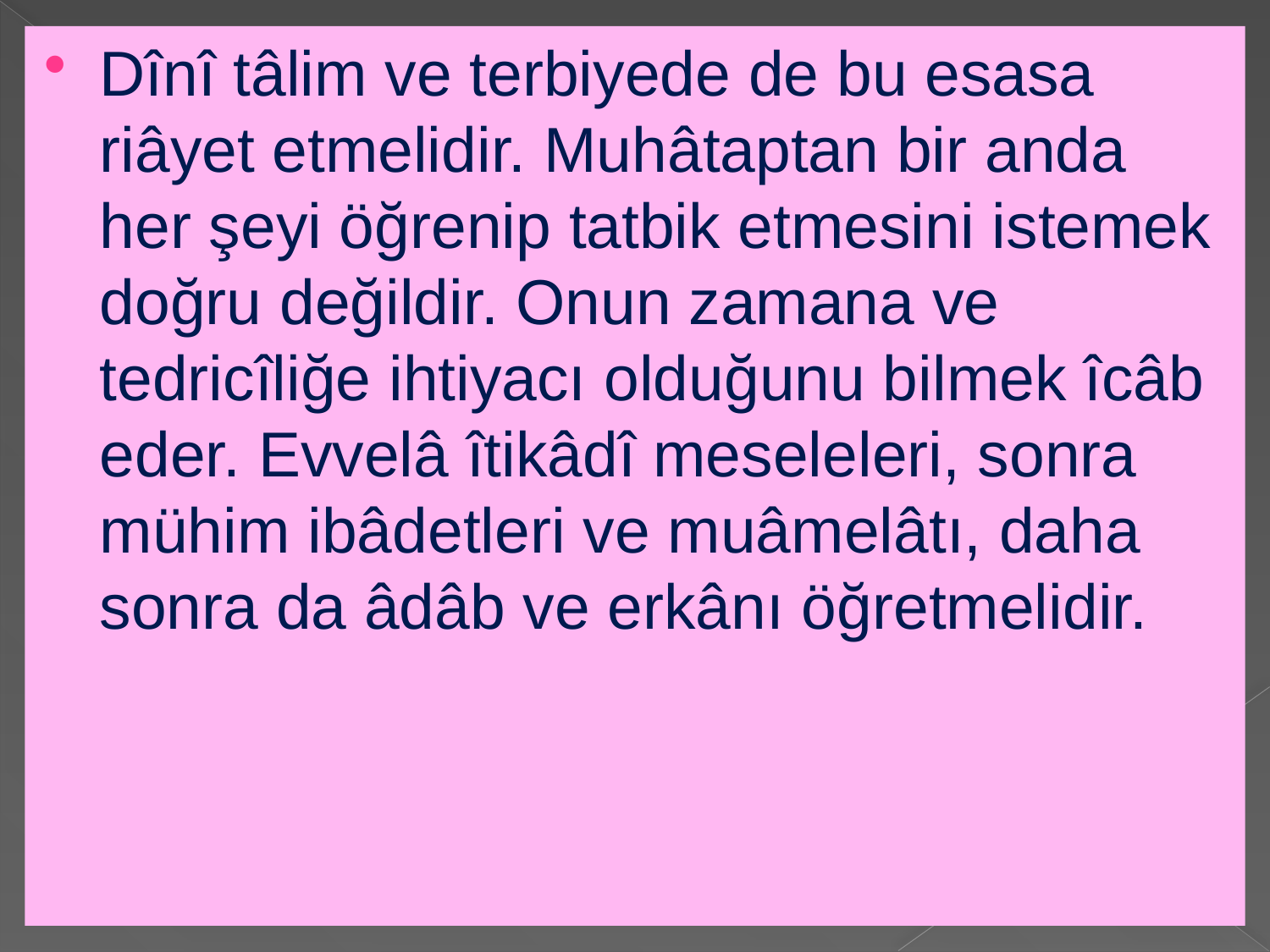

Dînî tâlim ve terbiyede de bu esasa riâyet etmelidir. Muhâtaptan bir anda her şeyi öğrenip tatbik etmesini istemek doğru değildir. Onun zamana ve tedricîliğe ihtiyacı olduğunu bilmek îcâb eder. Evvelâ îtikâdî meseleleri, sonra mühim ibâdetleri ve muâmelâtı, daha sonra da âdâb ve erkânı öğretmelidir.